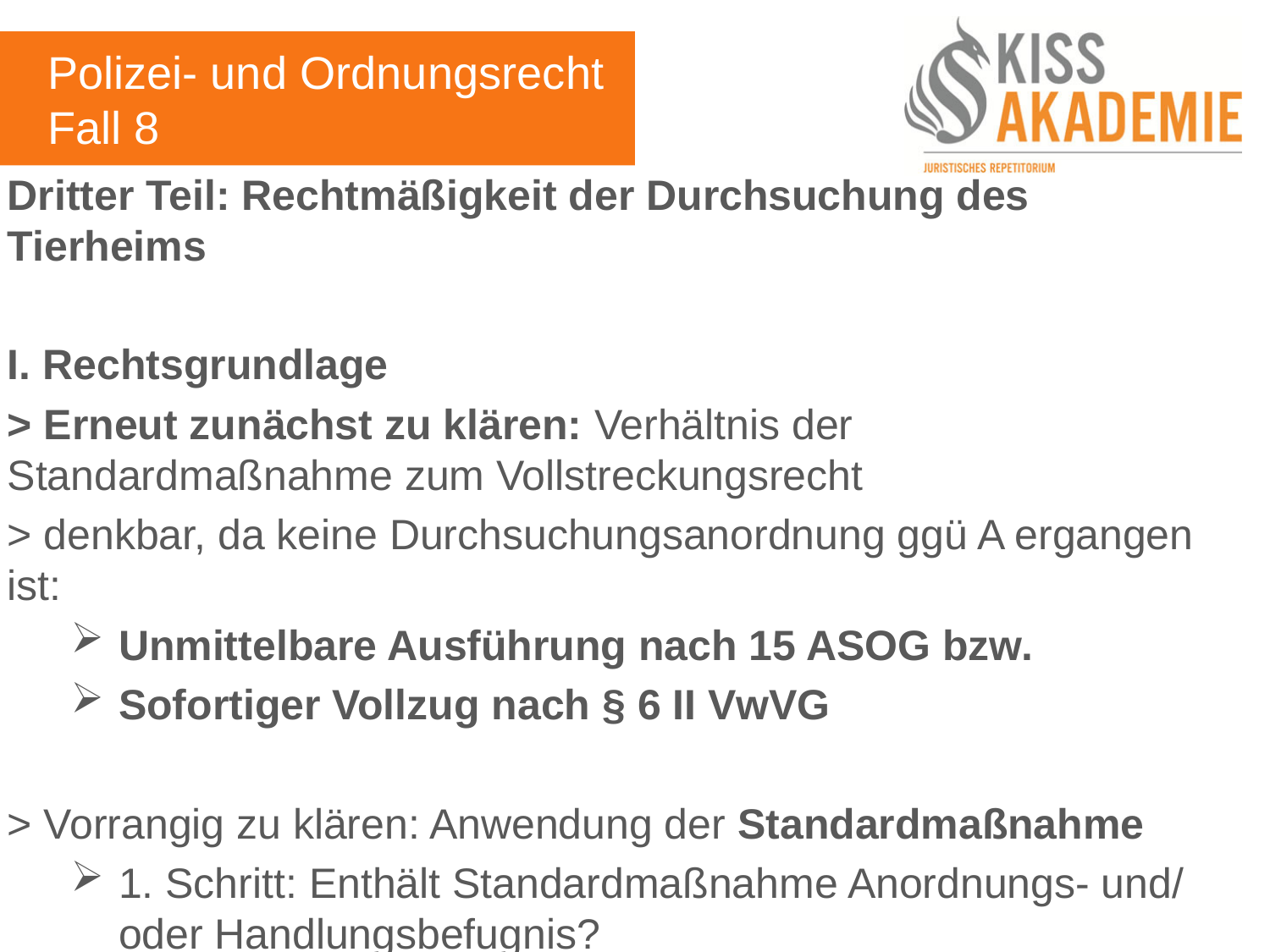

Polizei- und Ordnungsrecht
Fall 8
Dritter Teil: Rechtmäßigkeit der Durchsuchung des Tierheims

I. Rechtsgrundlage
> Erneut zunächst zu klären: Verhältnis der Standardmaßnahme zum Vollstreckungsrecht
> denkbar, da keine Durchsuchungsanordnung ggü A ergangen ist:
Unmittelbare Ausführung nach 15 ASOG bzw.
Sofortiger Vollzug nach § 6 II VwVG

> Vorrangig zu klären: Anwendung der Standardmaßnahme
1. Schritt: Enthält Standardmaßnahme Anordnungs- und/ oder Handlungsbefugnis?
Maßgeblich: Auslegung Wortlaut